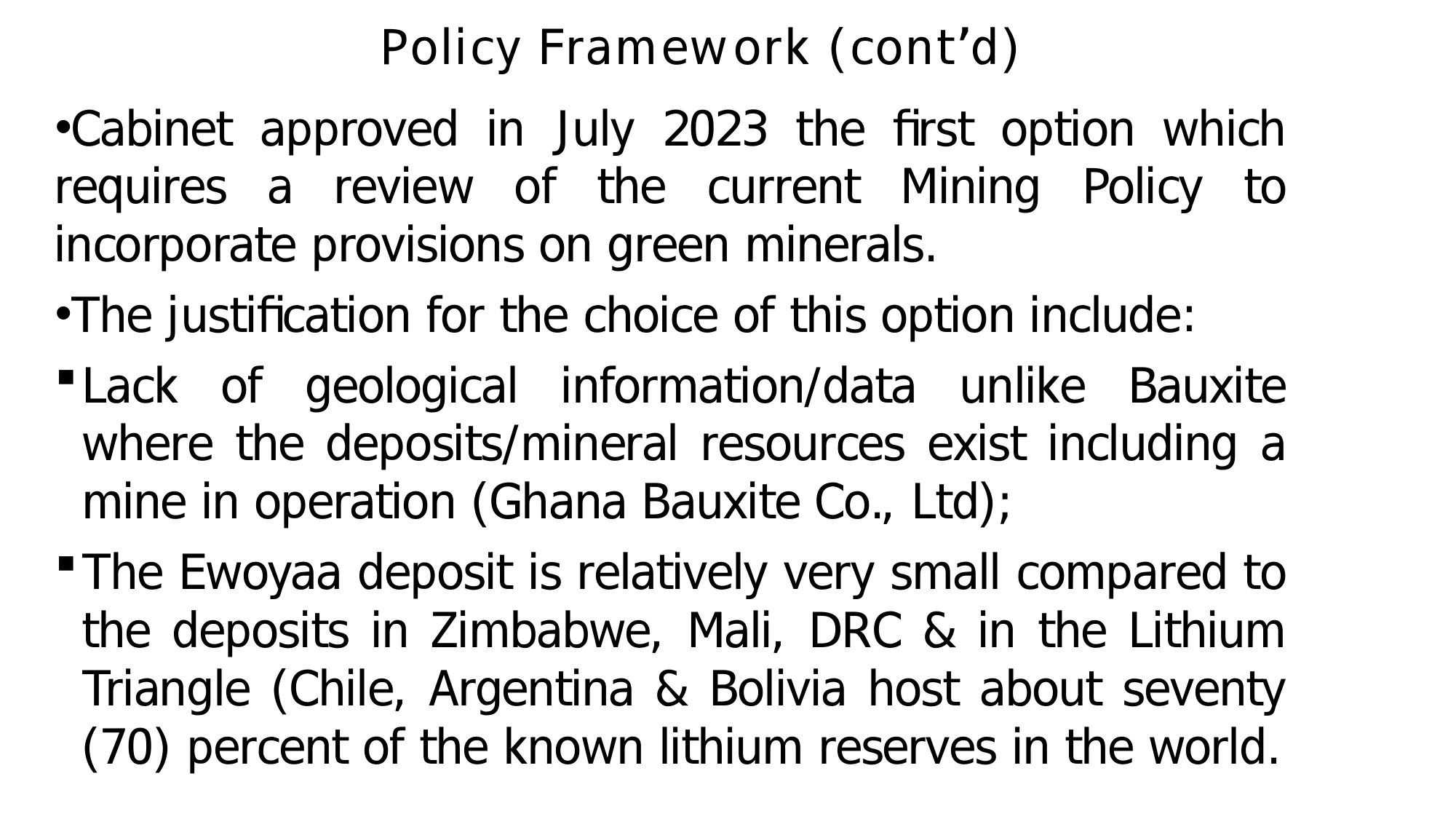

# Policy Framework (cont’d)
Cabinet approved in July 2023 the first option which requires a review of the current Mining Policy to incorporate provisions on green minerals.
The justification for the choice of this option include:
Lack of geological information/data unlike Bauxite where the deposits/mineral resources exist including a mine in operation (Ghana Bauxite Co., Ltd);
The Ewoyaa deposit is relatively very small compared to the deposits in Zimbabwe, Mali, DRC & in the Lithium Triangle (Chile, Argentina & Bolivia host about seventy (70) percent of the known lithium reserves in the world.